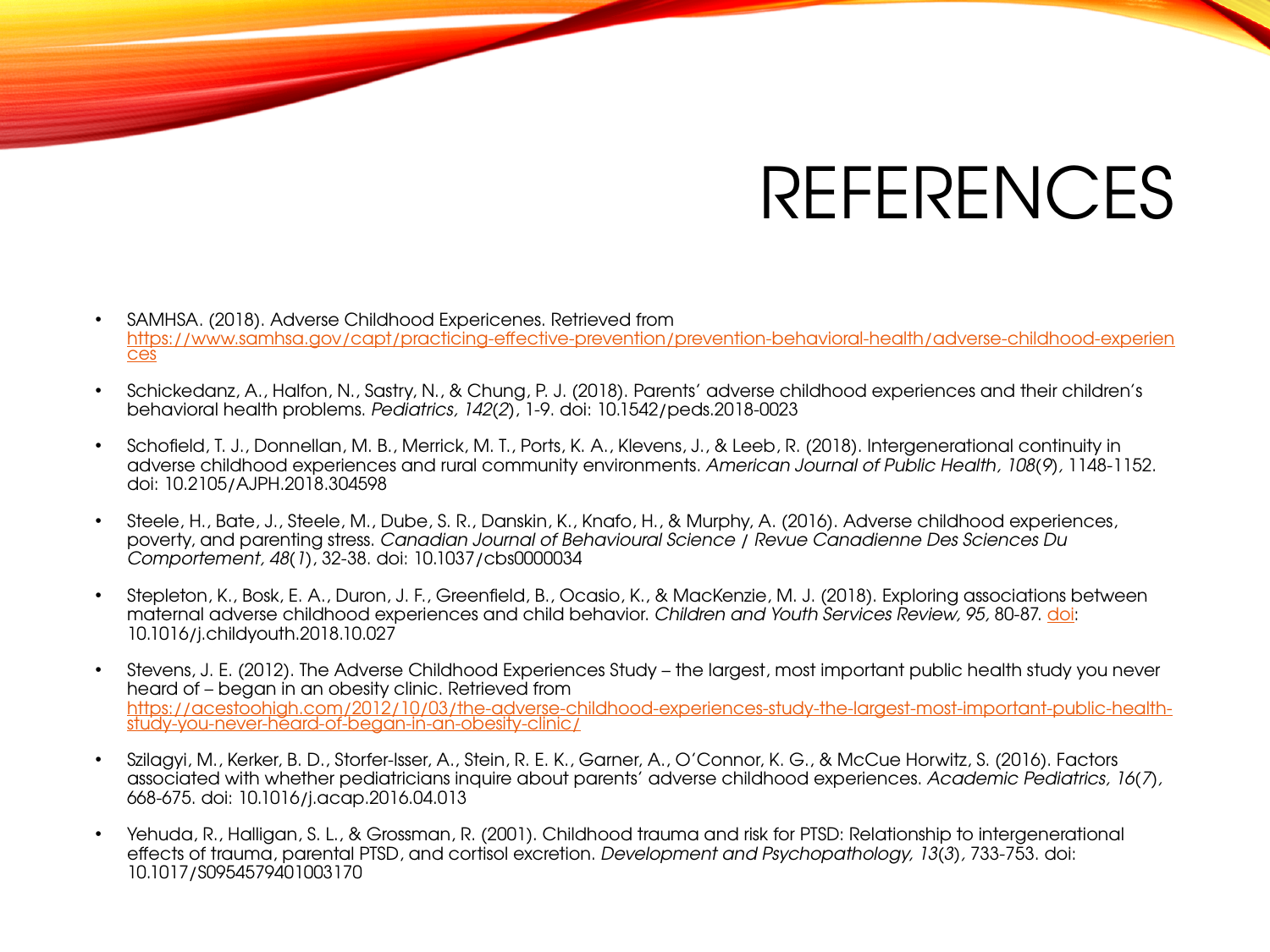

# References
SAMHSA. (2018). Adverse Childhood Expericenes. Retrieved from https://www.samhsa.gov/capt/practicing-effective-prevention/prevention-behavioral-health/adverse-childhood-experiences
Schickedanz, A., Halfon, N., Sastry, N., & Chung, P. J. (2018). Parents’ adverse childhood experiences and their children’s behavioral health problems. Pediatrics, 142(2), 1-9. doi: 10.1542/peds.2018-0023
Schofield, T. J., Donnellan, M. B., Merrick, M. T., Ports, K. A., Klevens, J., & Leeb, R. (2018). Intergenerational continuity in adverse childhood experiences and rural community environments. American Journal of Public Health, 108(9), 1148-1152. doi: 10.2105/AJPH.2018.304598
Steele, H., Bate, J., Steele, M., Dube, S. R., Danskin, K., Knafo, H., & Murphy, A. (2016). Adverse childhood experiences, poverty, and parenting stress. Canadian Journal of Behavioural Science / Revue Canadienne Des Sciences Du Comportement, 48(1), 32-38. doi: 10.1037/cbs0000034
Stepleton, K., Bosk, E. A., Duron, J. F., Greenfield, B., Ocasio, K., & MacKenzie, M. J. (2018). Exploring associations between maternal adverse childhood experiences and child behavior. Children and Youth Services Review, 95, 80-87. doi: 10.1016/j.childyouth.2018.10.027
Stevens, J. E. (2012). The Adverse Childhood Experiences Study – the largest, most important public health study you never heard of – began in an obesity clinic. Retrieved from https://acestoohigh.com/2012/10/03/the-adverse-childhood-experiences-study-the-largest-most-important-public-health-study-you-never-heard-of-began-in-an-obesity-clinic/
Szilagyi, M., Kerker, B. D., Storfer-Isser, A., Stein, R. E. K., Garner, A., O’Connor, K. G., & McCue Horwitz, S. (2016). Factors associated with whether pediatricians inquire about parents’ adverse childhood experiences. Academic Pediatrics, 16(7), 668-675. doi: 10.1016/j.acap.2016.04.013
Yehuda, R., Halligan, S. L., & Grossman, R. (2001). Childhood trauma and risk for PTSD: Relationship to intergenerational effects of trauma, parental PTSD, and cortisol excretion. Development and Psychopathology, 13(3), 733-753. doi: 10.1017/S0954579401003170